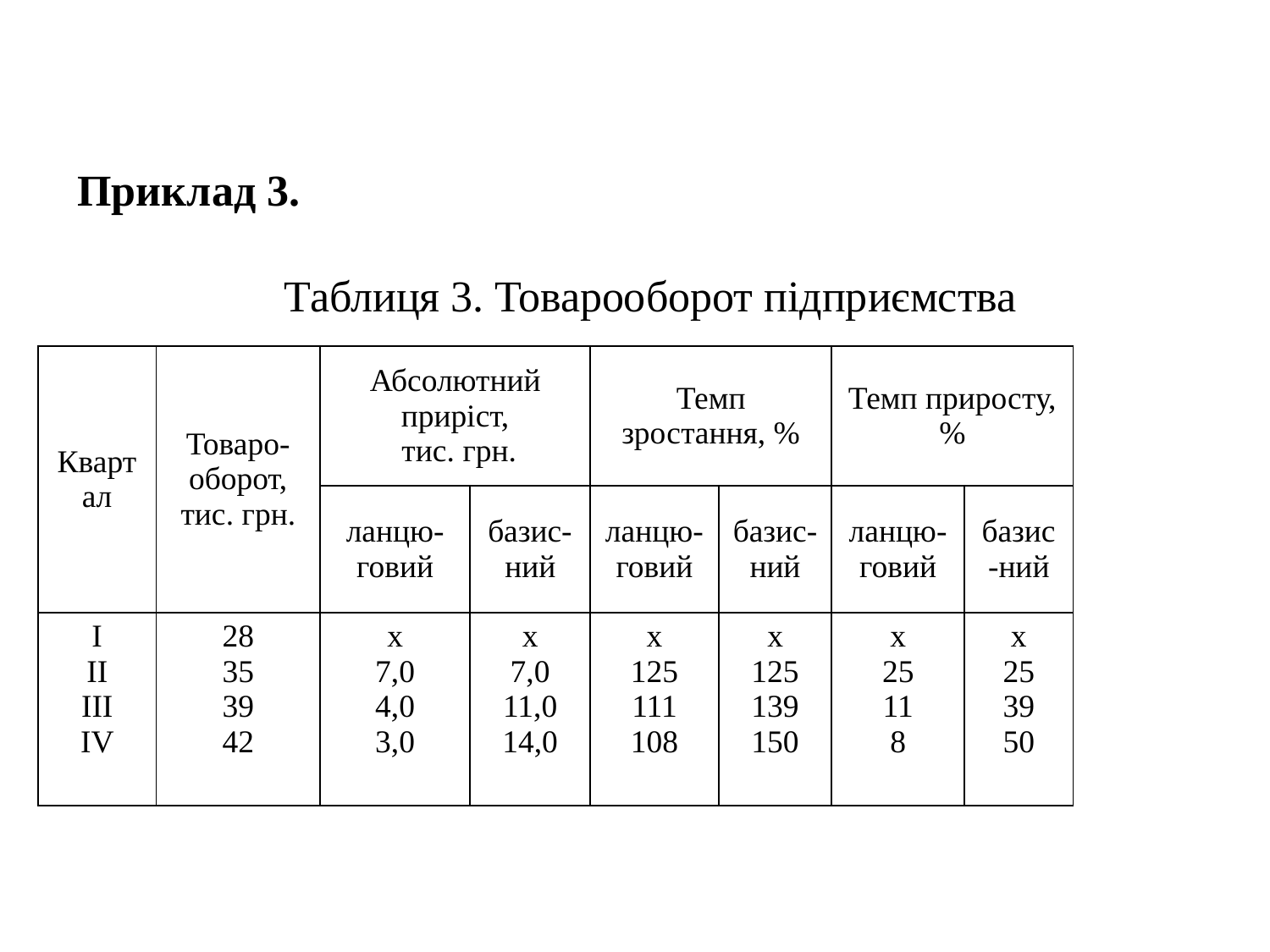

Приклад 3.

Таблиця 3. Товарооборот підприємства
| Квартал | Товаро- оборот, тис. грн. | Абсолютний приріст, тис. грн. |  | Темп зростання, % |  | Темп приросту, % |  |
| --- | --- | --- | --- | --- | --- | --- | --- |
|  |  | ланцю-говий | базис-ний | ланцю-говий | базис-ний | ланцю-говий | базис-ний |
| I II III IV | 28 35 39 42 | х 7,0 4,0 3,0 | х 7,0 11,0 14,0 | х 125 111 108 | х 125 139 150 | х 25 11 8 | х 25 39 50 |